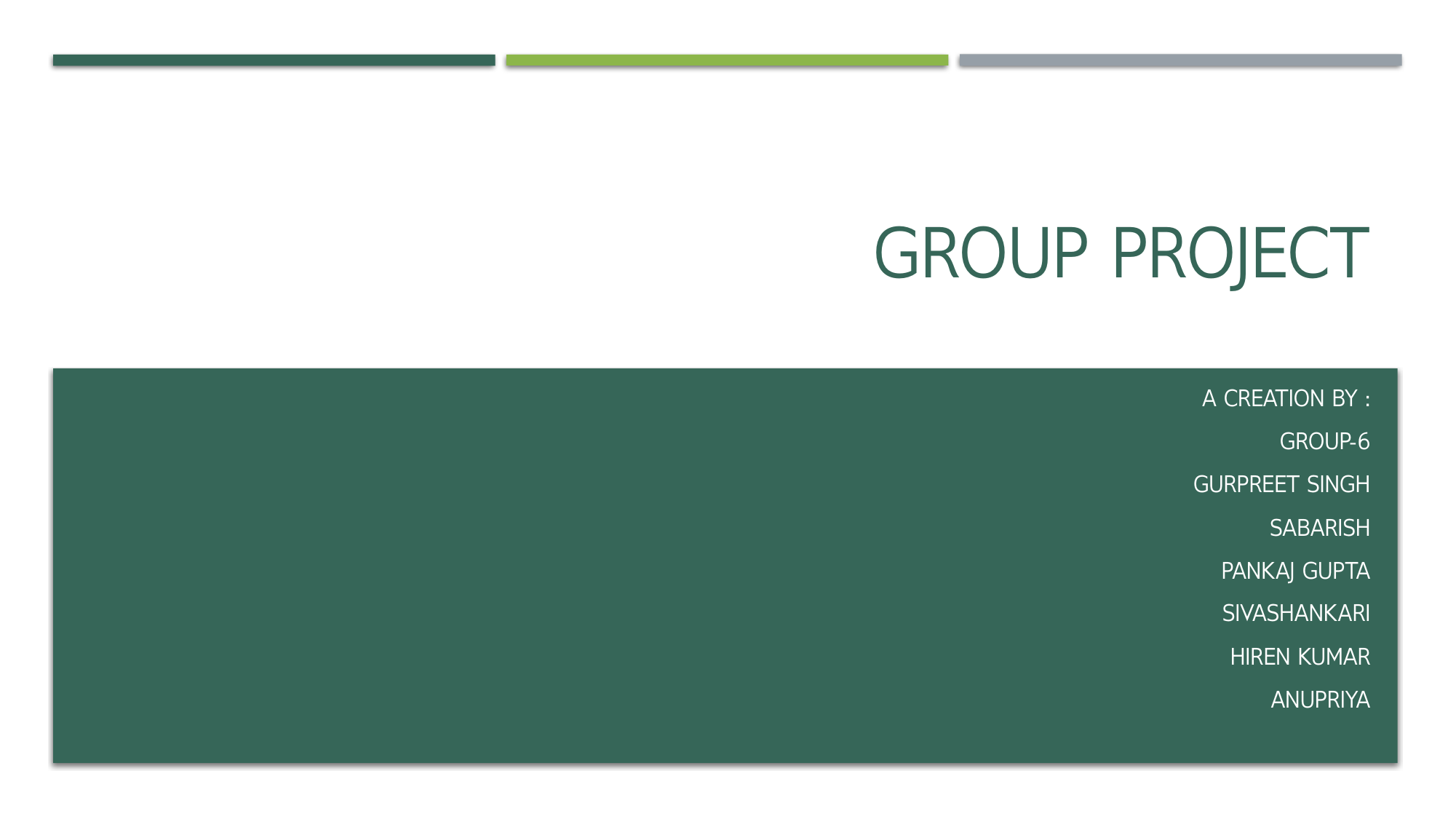

# Group project
A Creation BY :
GROUP-6
Gurpreet singh
SABARish
Pankaj Gupta
Sivashankari
Hiren kumar
Anupriya